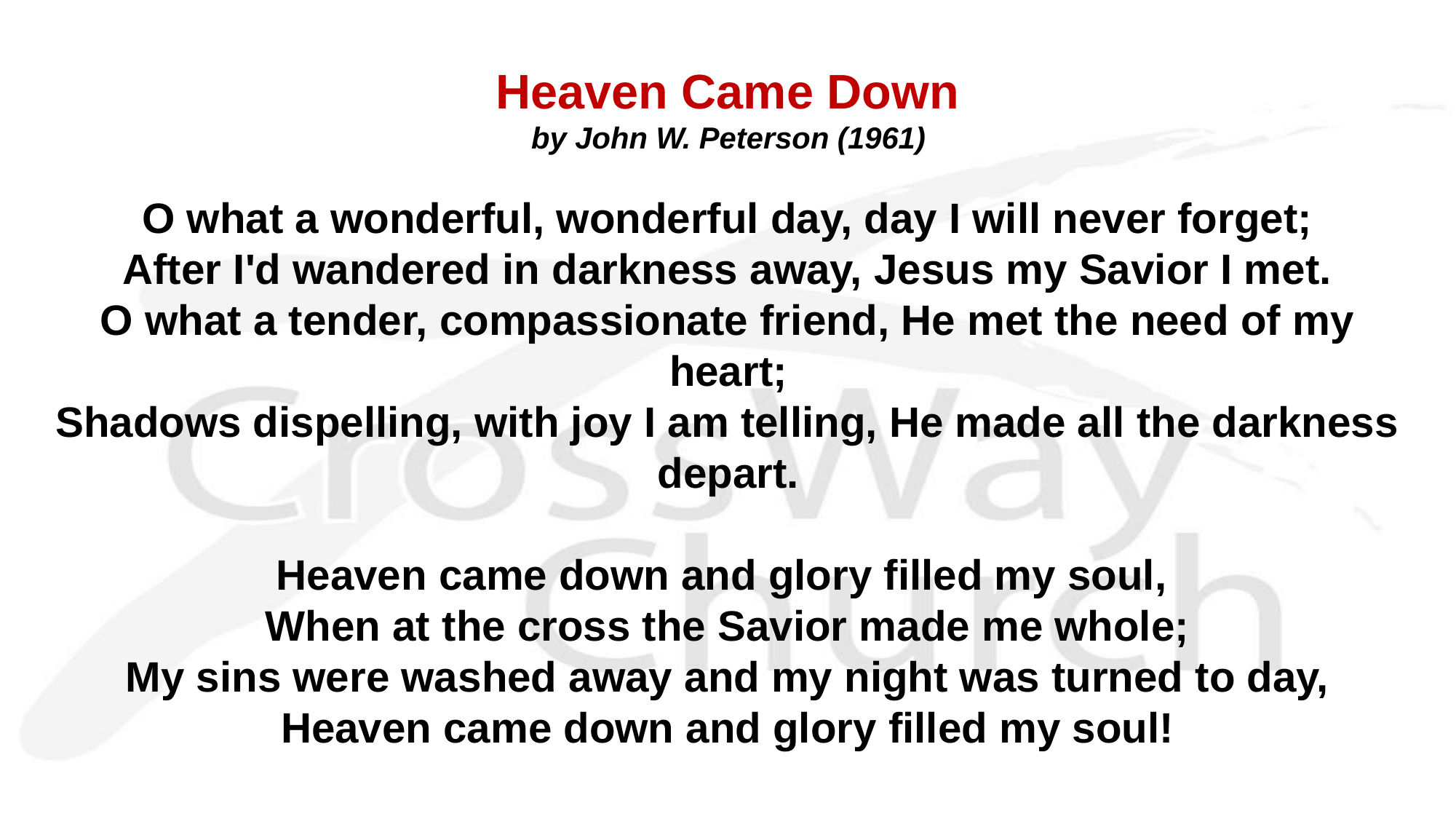

Heaven Came Down
by John W. Peterson (1961)

O what a wonderful, wonderful day, day I will never forget;
After I'd wandered in darkness away, Jesus my Savior I met.
O what a tender, compassionate friend, He met the need of my heart;
Shadows dispelling, with joy I am telling, He made all the darkness depart.

Heaven came down and glory filled my soul,
When at the cross the Savior made me whole;
My sins were washed away and my night was turned to day,
Heaven came down and glory filled my soul!